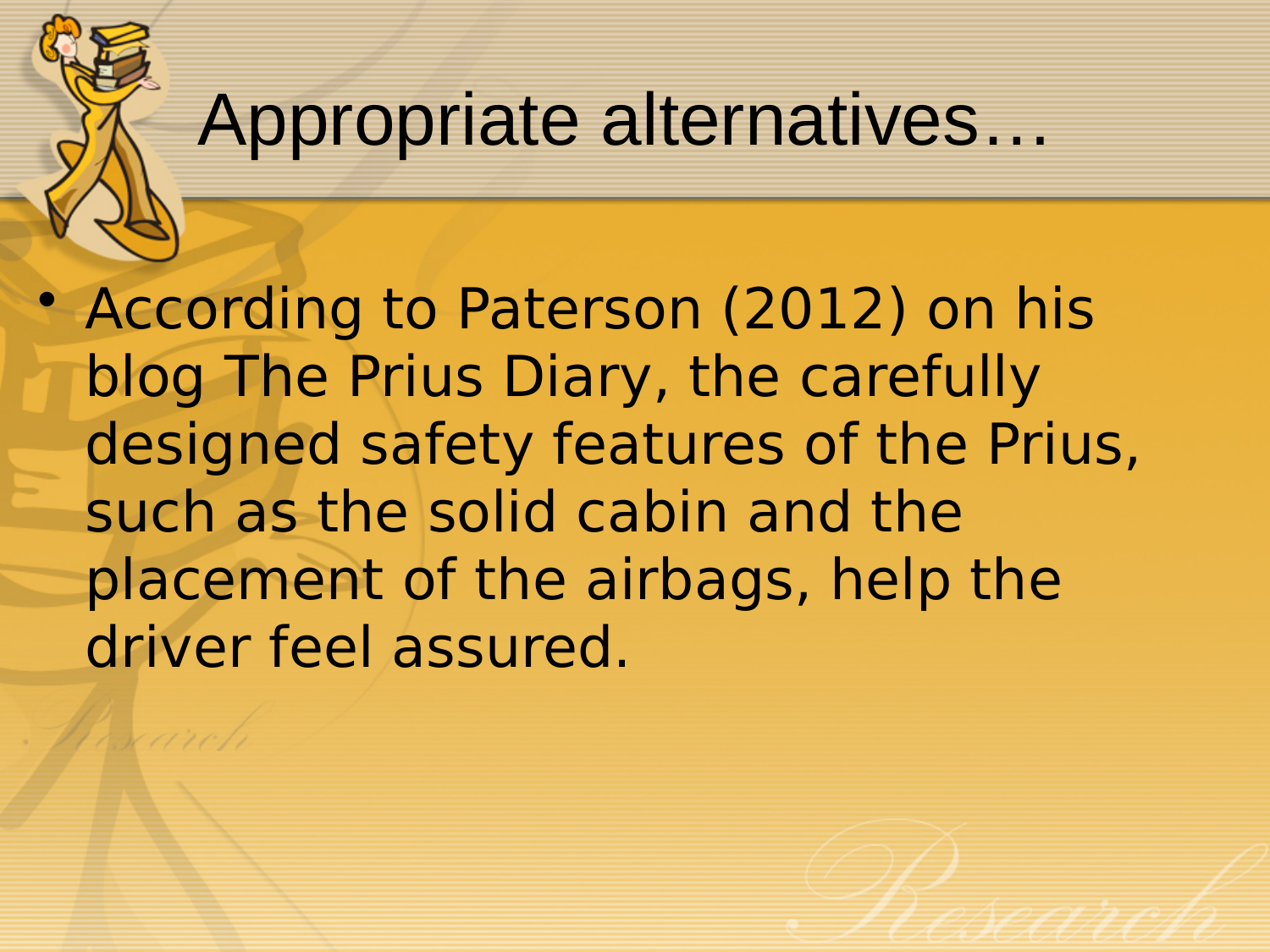

# Appropriate alternatives…
According to Paterson (2012) on his blog The Prius Diary, the carefully designed safety features of the Prius, such as the solid cabin and the placement of the airbags, help the driver feel assured.